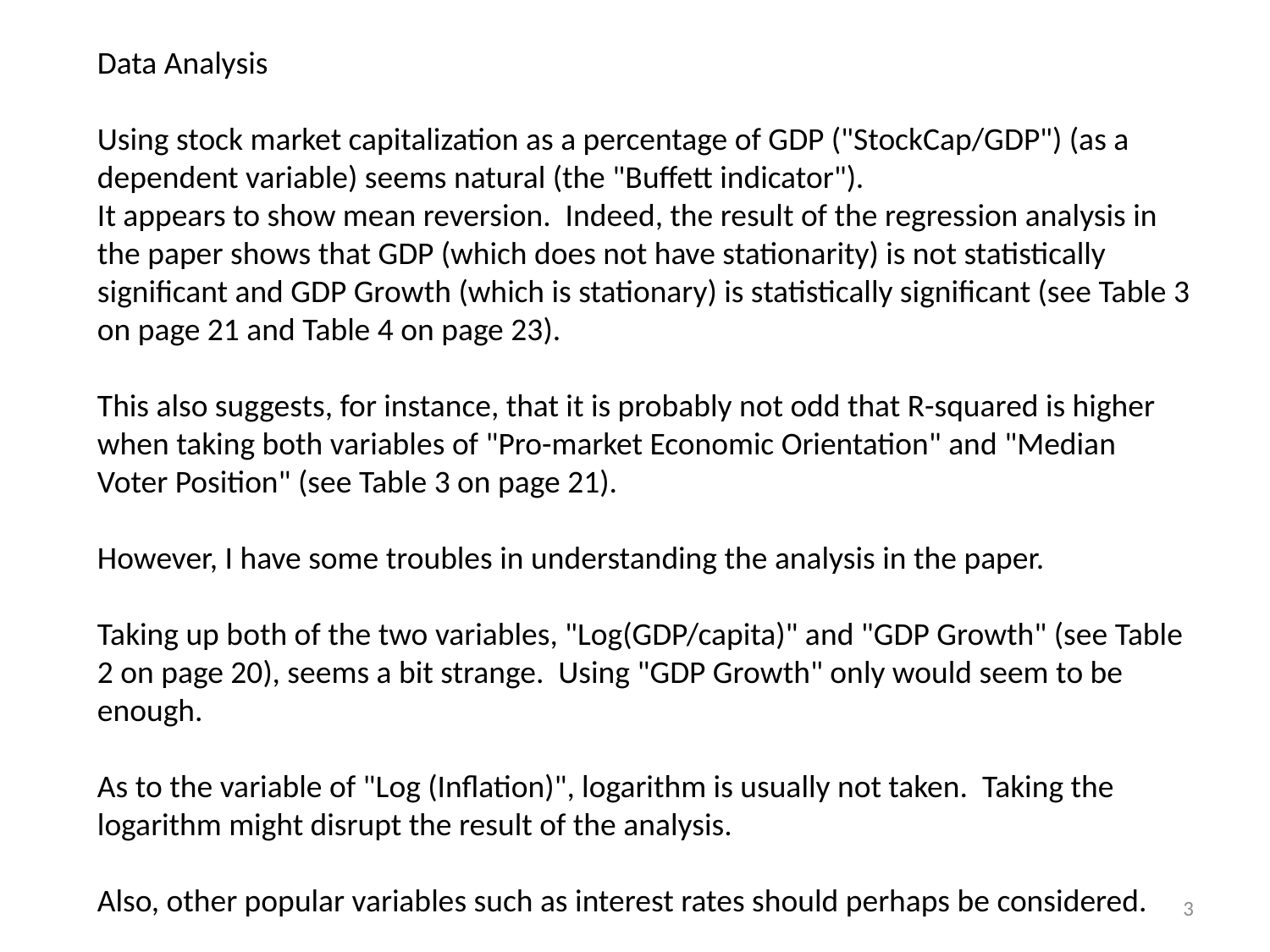

Data Analysis

Using stock market capitalization as a percentage of GDP ("StockCap/GDP") (as a dependent variable) seems natural (the "Buffett indicator").
It appears to show mean reversion.  Indeed, the result of the regression analysis in the paper shows that GDP (which does not have stationarity) is not statistically significant and GDP Growth (which is stationary) is statistically significant (see Table 3 on page 21 and Table 4 on page 23).

This also suggests, for instance, that it is probably not odd that R-squared is higher when taking both variables of "Pro-market Economic Orientation" and "Median Voter Position" (see Table 3 on page 21).

However, I have some troubles in understanding the analysis in the paper.

Taking up both of the two variables, "Log(GDP/capita)" and "GDP Growth" (see Table 2 on page 20), seems a bit strange.  Using "GDP Growth" only would seem to be enough.

As to the variable of "Log (Inflation)", logarithm is usually not taken.  Taking the logarithm might disrupt the result of the analysis.

Also, other popular variables such as interest rates should perhaps be considered.
3